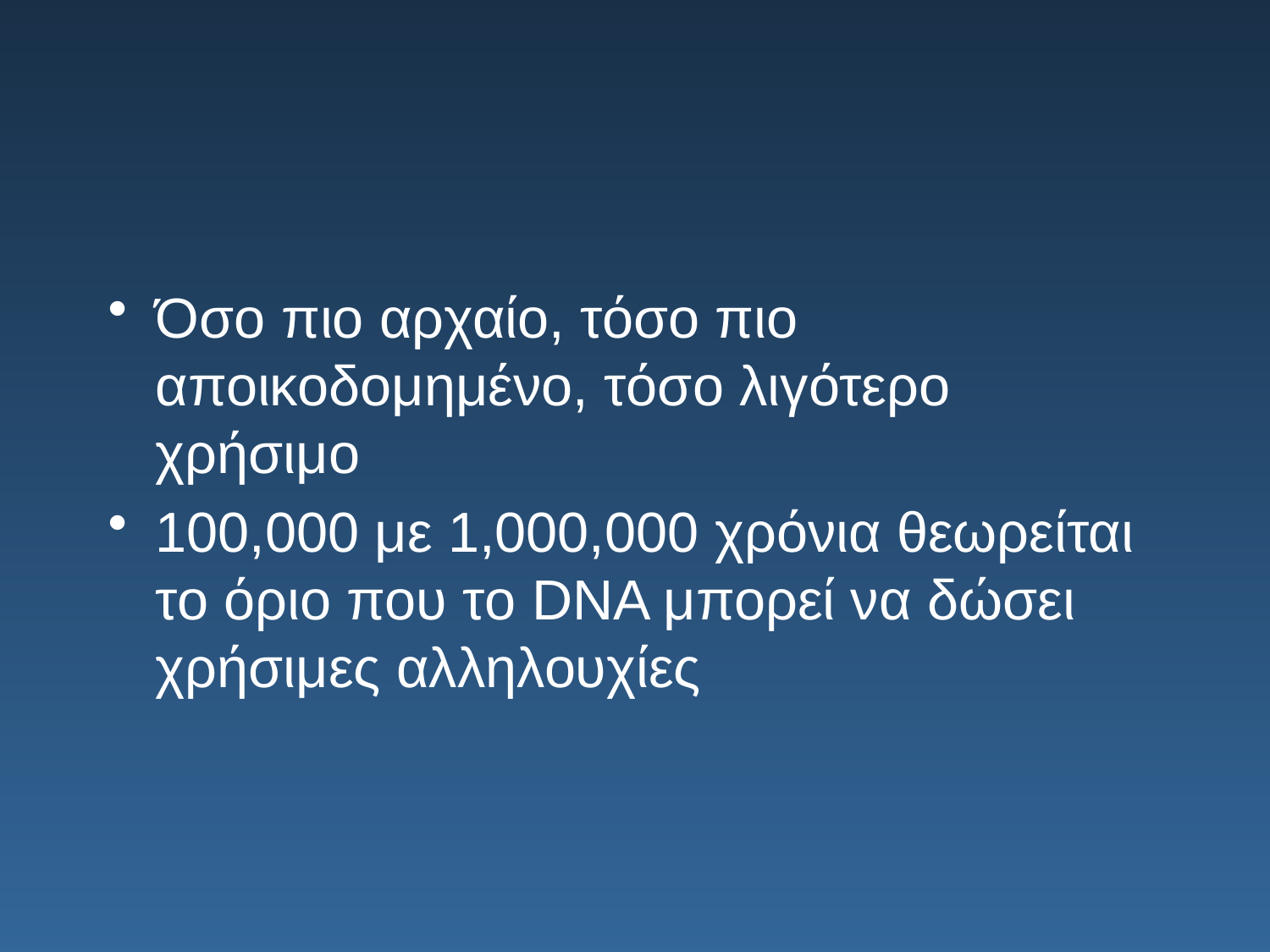

Όσο πιο αρχαίο, τόσο πιο αποικοδομημένο, τόσο λιγότερο χρήσιμο
100,000 με 1,000,000 χρόνια θεωρείται το όριο που το DNA μπορεί να δώσει χρήσιμες αλληλουχίες